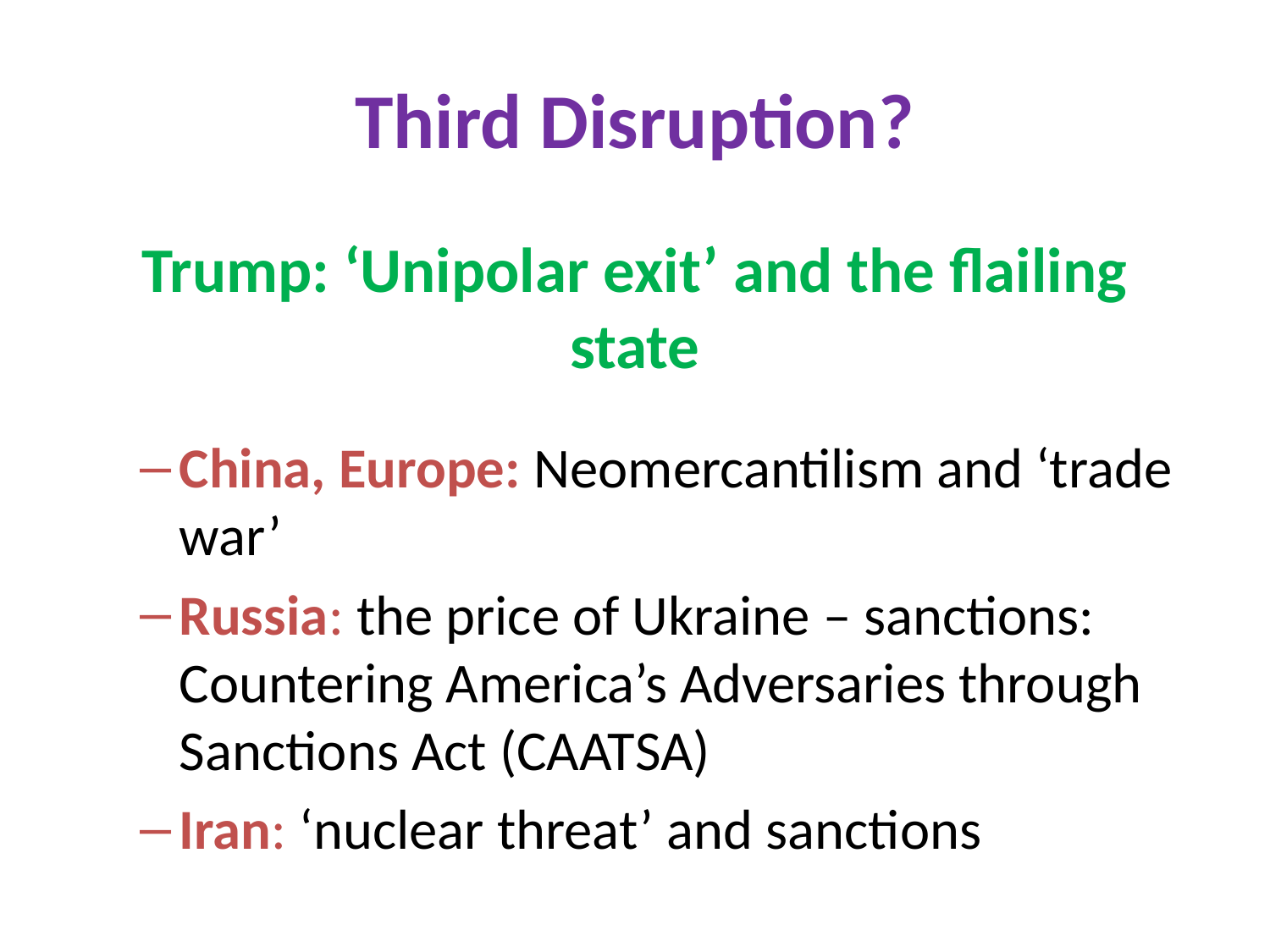

# Third Disruption?
Trump: ‘Unipolar exit’ and the flailing state

China, Europe: Neomercantilism and ‘trade war’
Russia: the price of Ukraine – sanctions: Countering America’s Adversaries through Sanctions Act (CAATSA)
Iran: ‘nuclear threat’ and sanctions